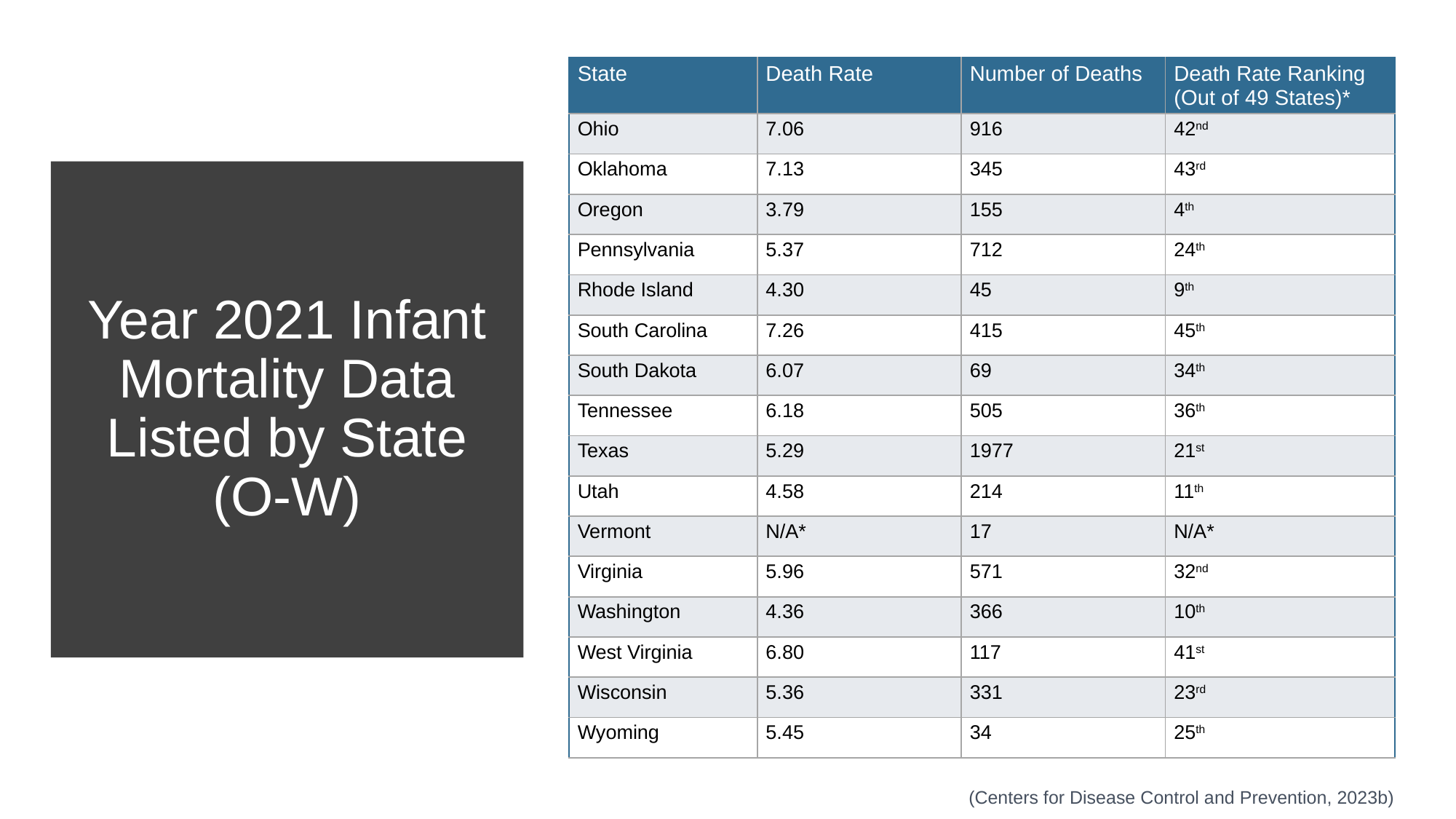

| State | Death Rate | Number of Deaths | Death Rate Ranking (Out of 49 States)\* |
| --- | --- | --- | --- |
| Ohio | 7.06 | 916 | 42nd |
| Oklahoma | 7.13 | 345 | 43rd |
| Oregon | 3.79 | 155 | 4th |
| Pennsylvania | 5.37 | 712 | 24th |
| Rhode Island | 4.30 | 45 | 9th |
| South Carolina | 7.26 | 415 | 45th |
| South Dakota | 6.07 | 69 | 34th |
| Tennessee | 6.18 | 505 | 36th |
| Texas | 5.29 | 1977 | 21st |
| Utah | 4.58 | 214 | 11th |
| Vermont | N/A\* | 17 | N/A\* |
| Virginia | 5.96 | 571 | 32nd |
| Washington | 4.36 | 366 | 10th |
| West Virginia | 6.80 | 117 | 41st |
| Wisconsin | 5.36 | 331 | 23rd |
| Wyoming | 5.45 | 34 | 25th |
# Year 2021 Infant Mortality Data Listed by State (O-W)
(Centers for Disease Control and Prevention, 2023b)